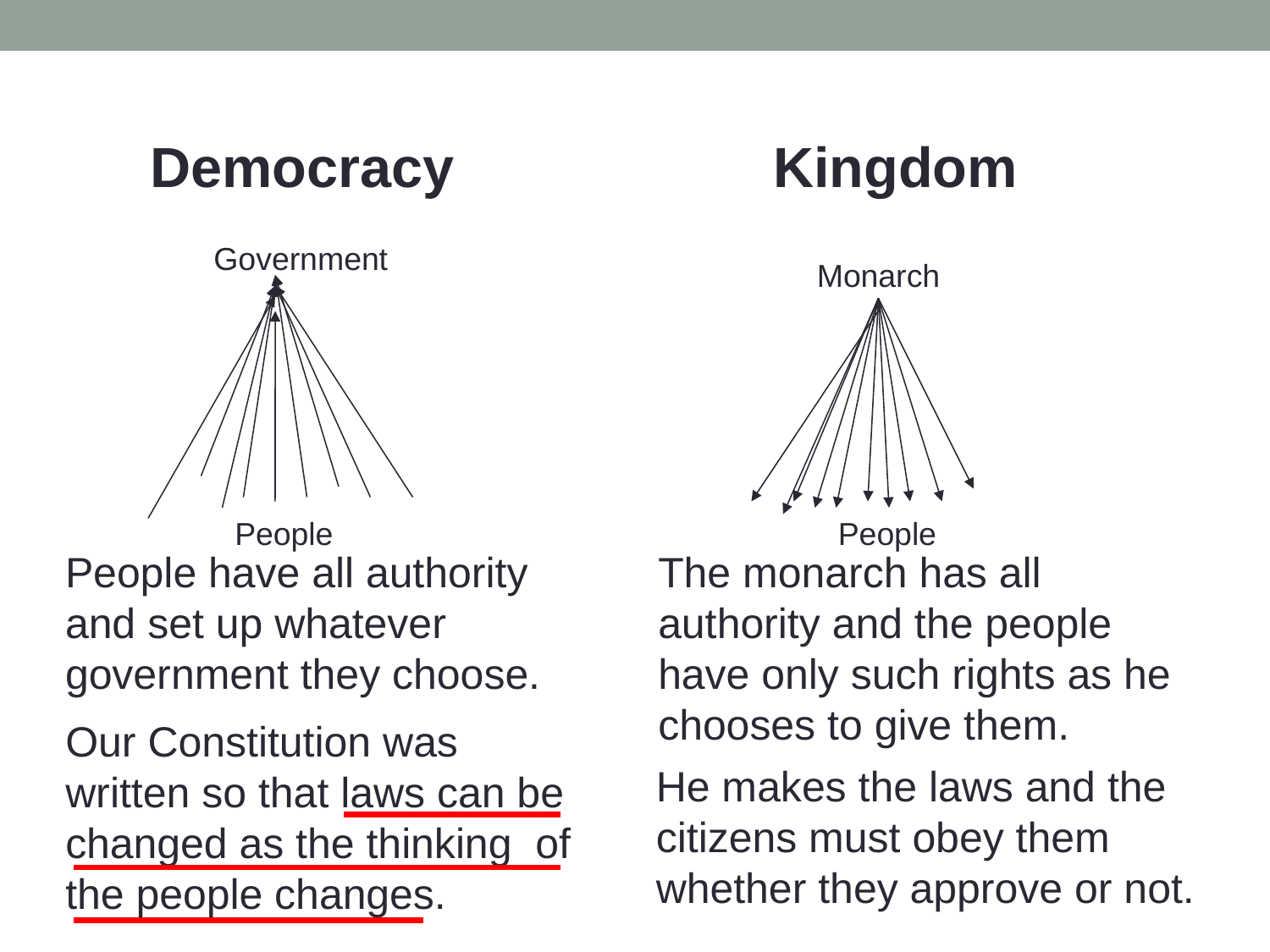

Democracy
Kingdom
Government
Monarch

People
People
People have all authority and set up whatever government they choose.

The monarch has all authority and the people have only such rights as he chooses to give them.
Our Constitution was written so that laws can be changed as the thinking  of the people changes.

He makes the laws and the citizens must obey them whether they approve or not.